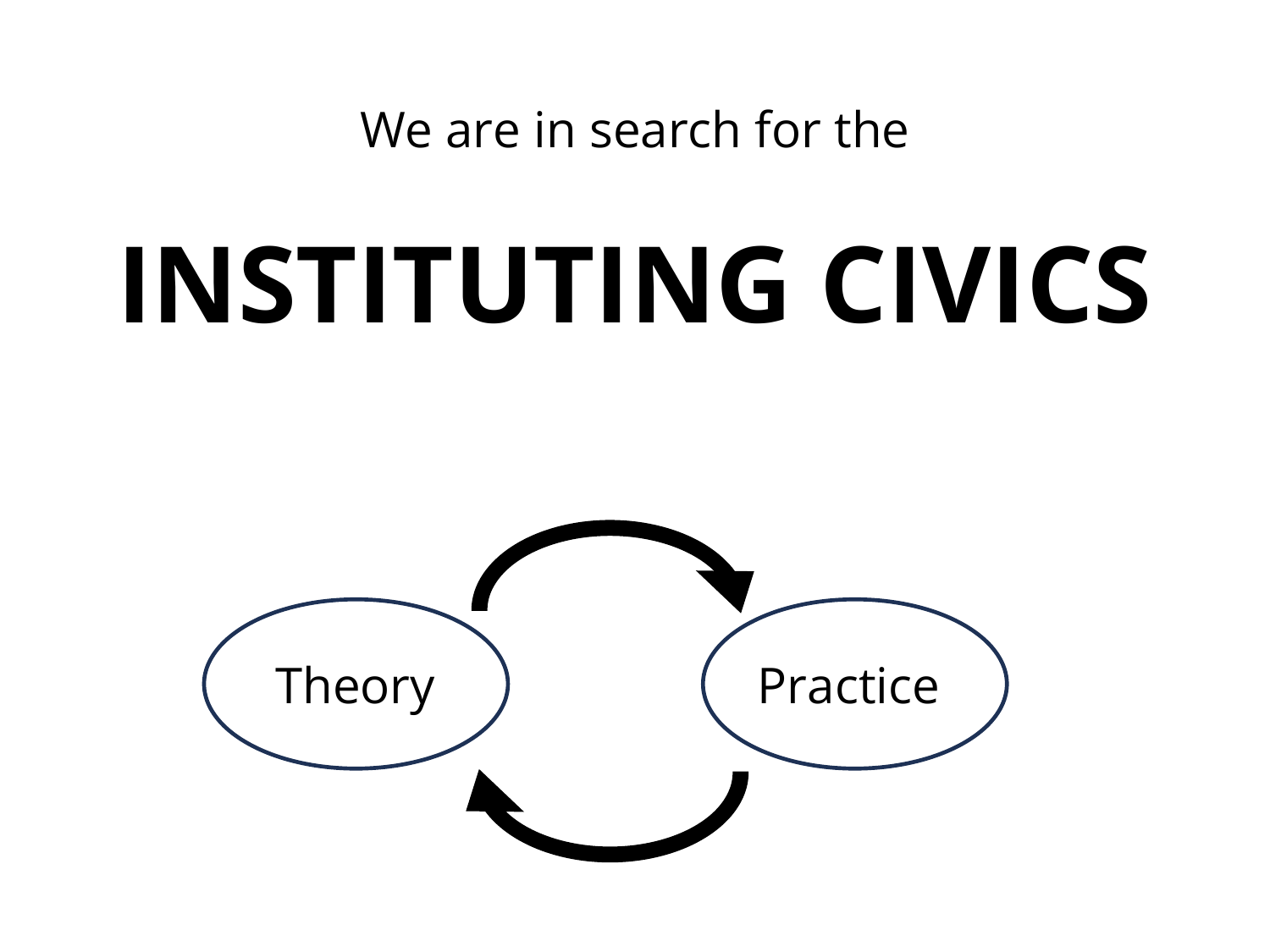

We are in search for the

INSTITUTING CIVICS

Theory
Practice